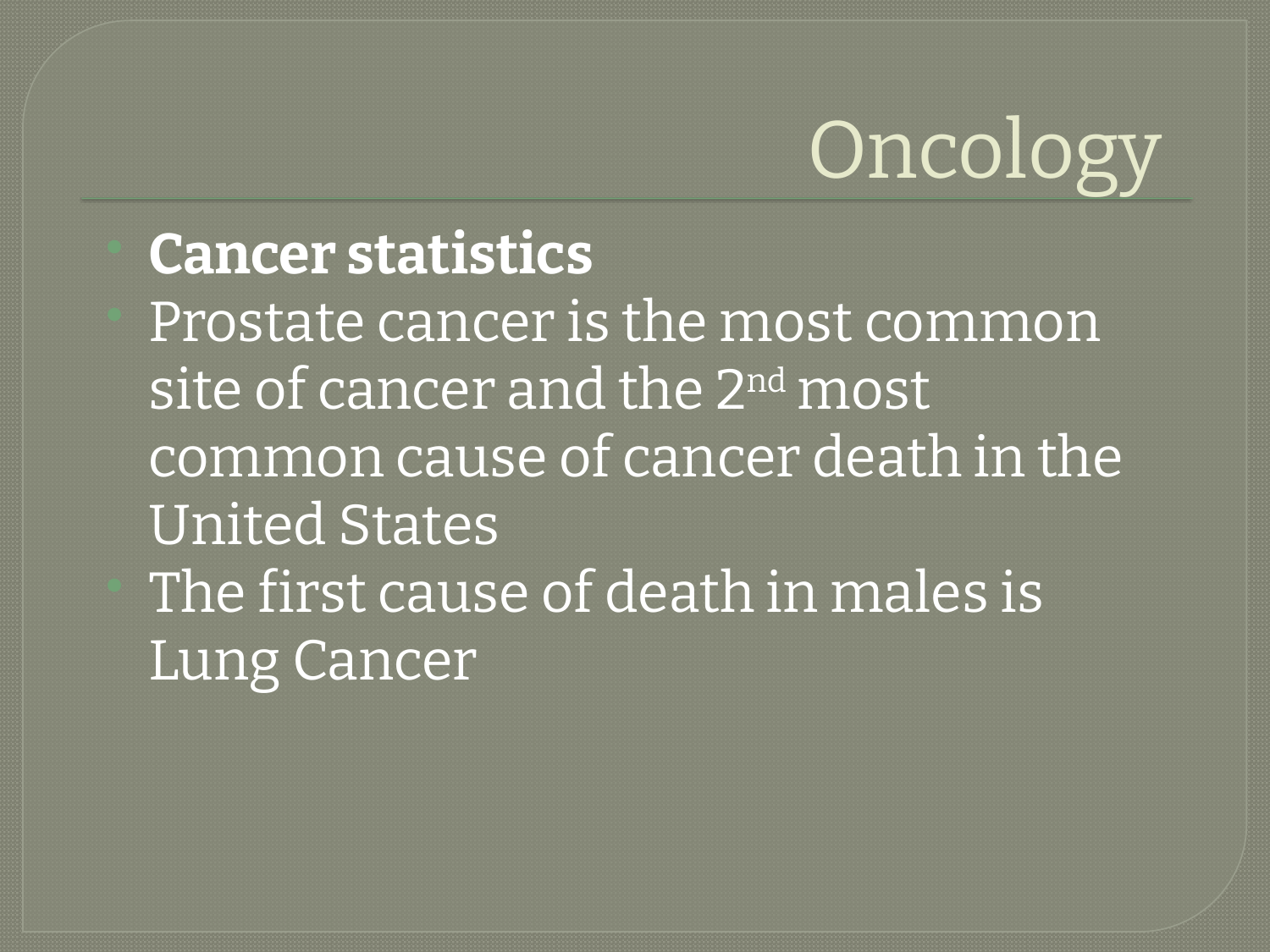

# Oncology
Cancer statistics
Prostate cancer is the most common site of cancer and the 2nd most common cause of cancer death in the United States
The first cause of death in males is Lung Cancer